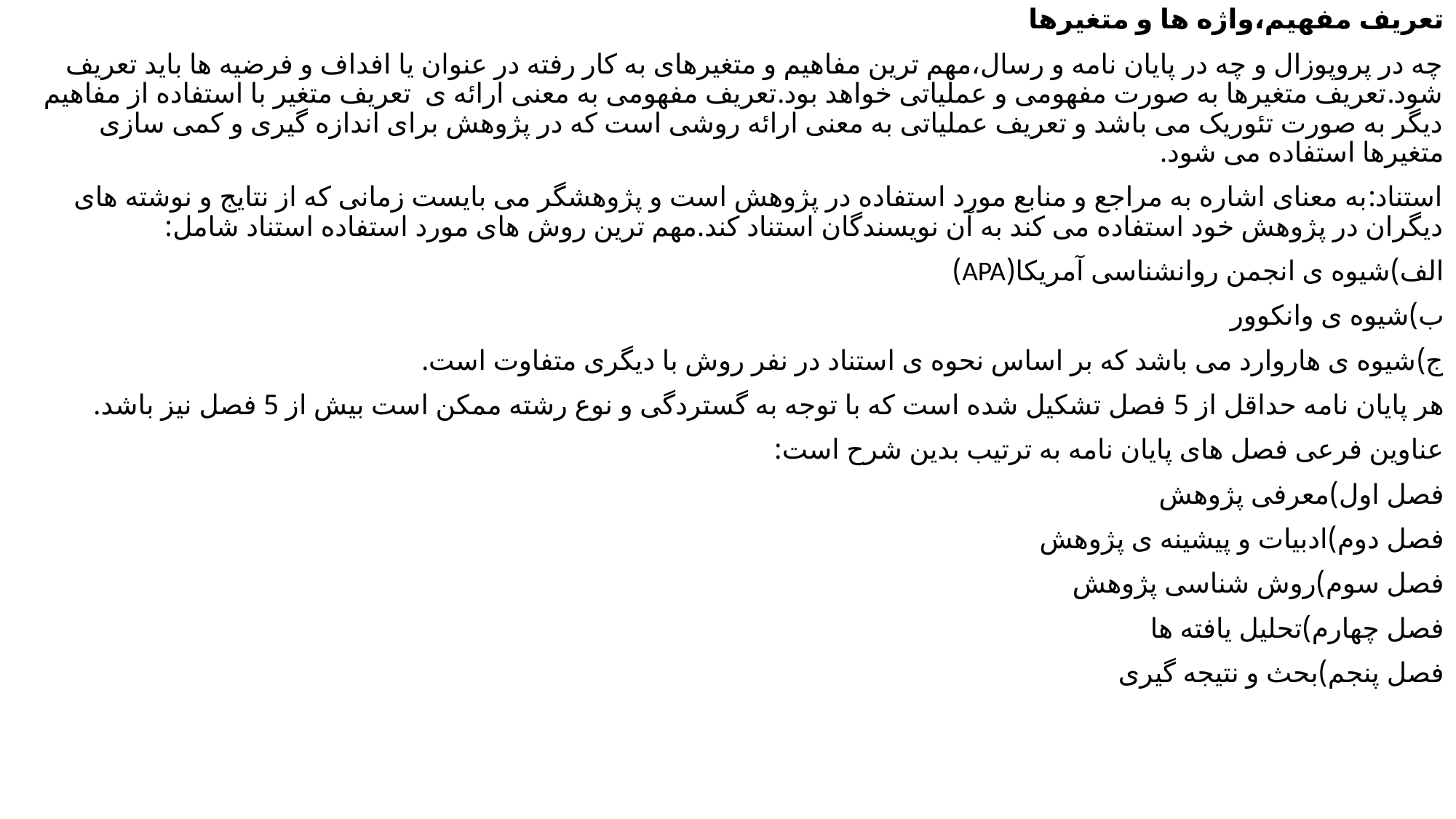

تعریف مفهیم،واژه ها و متغیرها
چه در پروپوزال و چه در پایان نامه و رسال،مهم ترین مفاهیم و متغیرهای به کار رفته در عنوان یا افداف و فرضیه ها باید تعریف شود.تعریف متغیرها به صورت مفهومی و عملیاتی خواهد بود.تعریف مفهومی به معنی ارائه ی  تعریف متغیر با استفاده از مفاهیم دیگر به صورت تئوریک می باشد و تعریف عملیاتی به معنی ارائه روشی است که در پژوهش برای اندازه گیری و کمی سازی متغیرها استفاده می شود.
استناد:به معنای اشاره به مراجع و منابع مورد استفاده در پژوهش است و پژوهشگر می بایست زمانی که از نتایج و نوشته های دیگران در پژوهش خود استفاده می کند به آن نویسندگان استناد کند.مهم ترین روش های مورد استفاده استناد شامل:
الف)شیوه ی انجمن روانشناسی آمریکا(APA)
ب)شیوه ی وانکوور
ج)شیوه ی هاروارد می باشد که بر اساس نحوه ی استناد در نفر روش با دیگری متفاوت است.
هر پایان نامه حداقل از 5 فصل تشکیل شده است که با توجه به گستردگی و نوع رشته ممکن است بیش از 5 فصل نیز باشد.
عناوین فرعی فصل های پایان نامه به ترتیب بدین شرح است:
فصل اول)معرفی پژوهش
فصل دوم)ادبیات و پیشینه ی پژوهش
فصل سوم)روش شناسی پژوهش
فصل چهارم)تحلیل یافته ها
فصل پنجم)بحث و نتیجه گیری